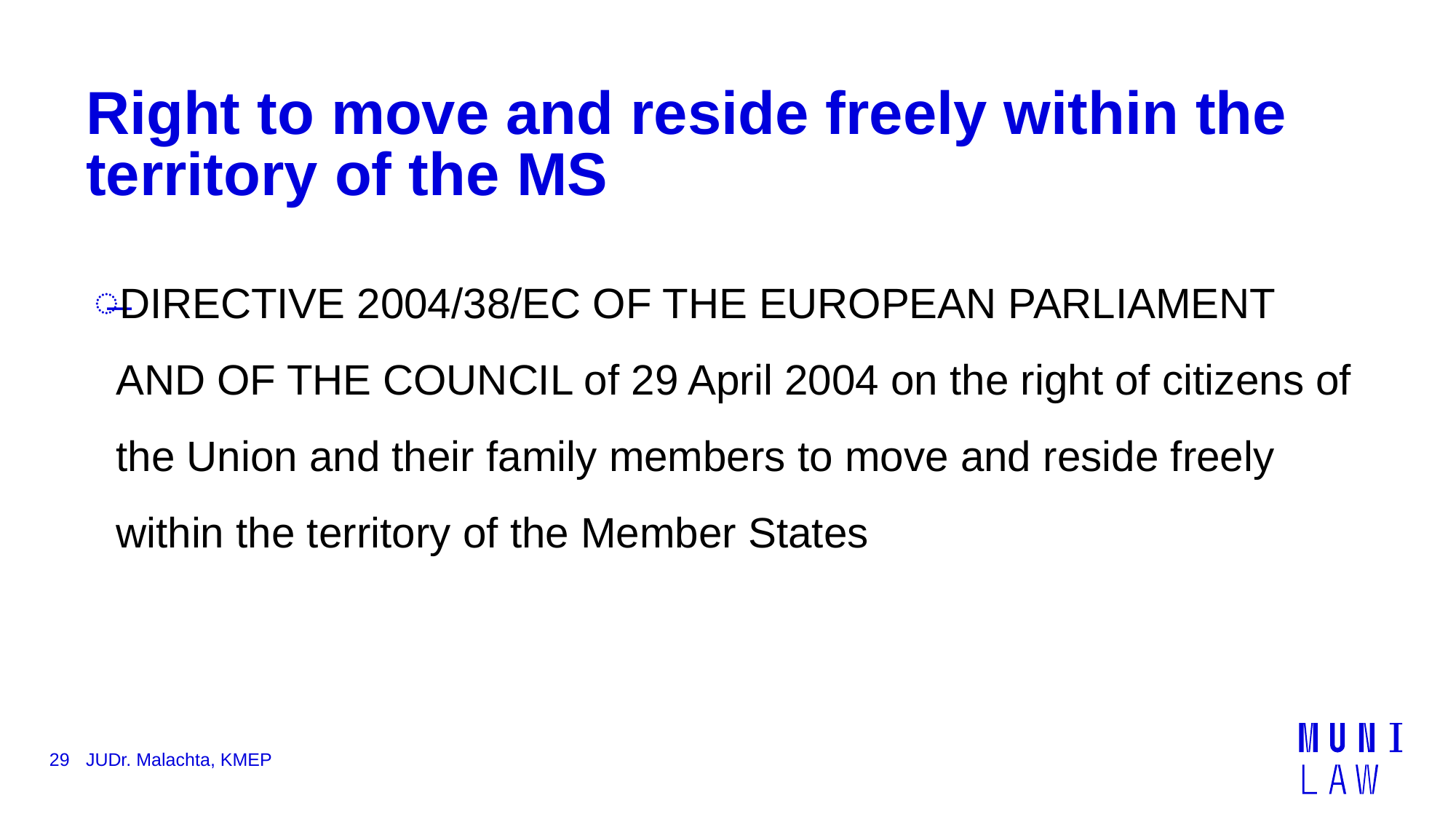

# Right to move and reside freely within the territory of the MS
DIRECTIVE 2004/38/EC OF THE EUROPEAN PARLIAMENT AND OF THE COUNCIL of 29 April 2004 on the right of citizens of the Union and their family members to move and reside freely within the territory of the Member States
29
JUDr. Malachta, KMEP